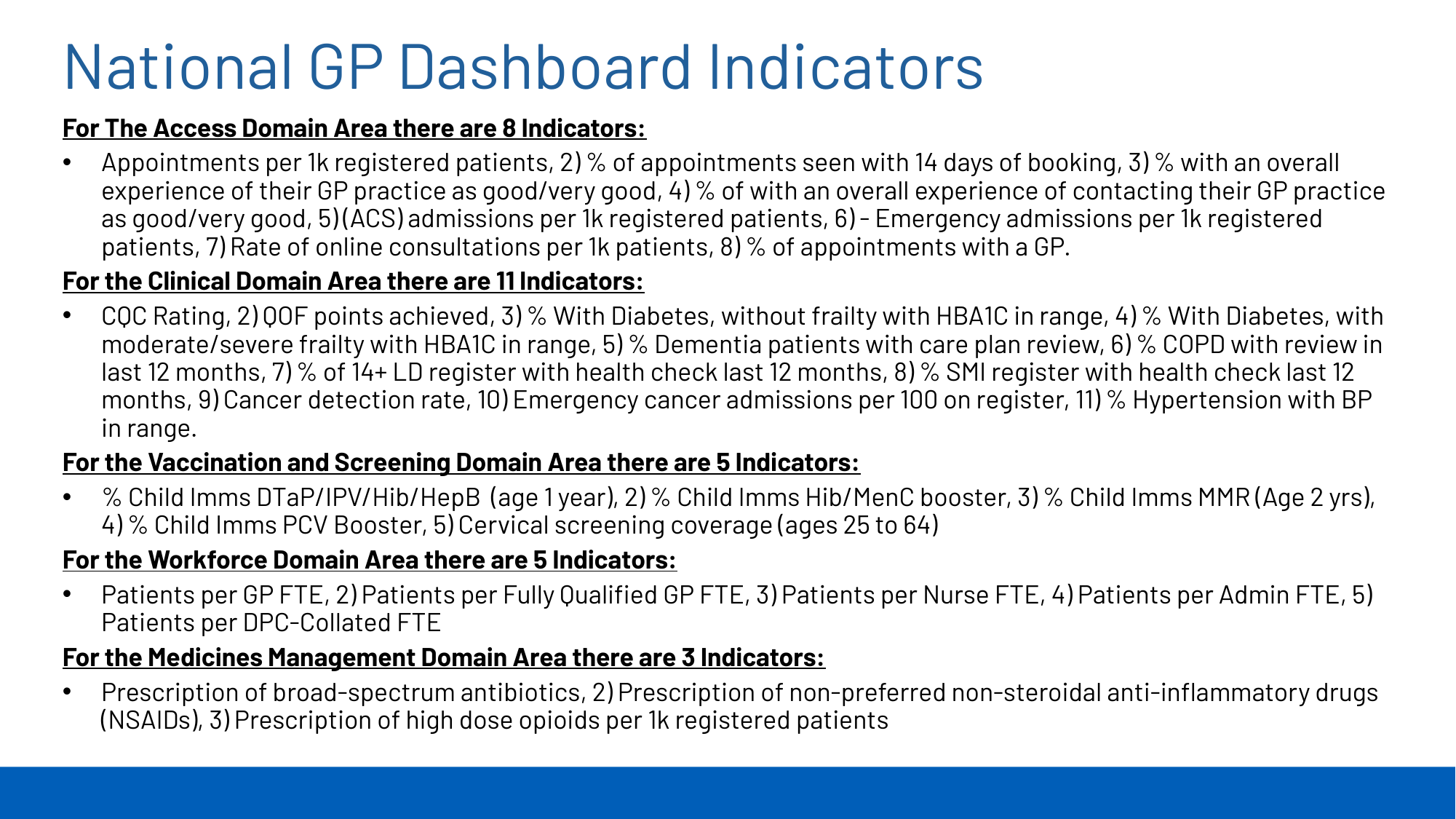

# National GP Dashboard Indicators
For The Access Domain Area there are 8 Indicators:
Appointments per 1k registered patients, 2) % of appointments seen with 14 days of booking, 3) % with an overall experience of their GP practice as good/very good, 4) % of with an overall experience of contacting their GP practice as good/very good, 5) (ACS) admissions per 1k registered patients, 6) - Emergency admissions per 1k registered patients, 7) Rate of online consultations per 1k patients, 8) % of appointments with a GP.
For the Clinical Domain Area there are 11 Indicators:
CQC Rating, 2) QOF points achieved, 3) % With Diabetes, without frailty with HBA1C in range, 4) % With Diabetes, with moderate/severe frailty with HBA1C in range, 5) % Dementia patients with care plan review, 6) % COPD with review in last 12 months, 7) % of 14+ LD register with health check last 12 months, 8) % SMI register with health check last 12 months, 9) Cancer detection rate, 10) Emergency cancer admissions per 100 on register, 11) % Hypertension with BP in range.
For the Vaccination and Screening Domain Area there are 5 Indicators:
% Child Imms DTaP/IPV/Hib/HepB  (age 1 year), 2) % Child Imms Hib/MenC booster, 3) % Child Imms MMR (Age 2 yrs), 4) % Child Imms PCV Booster, 5) Cervical screening coverage (ages 25 to 64)
For the Workforce Domain Area there are 5 Indicators:
Patients per GP FTE, 2) Patients per Fully Qualified GP FTE, 3) Patients per Nurse FTE, 4) Patients per Admin FTE, 5) Patients per DPC-Collated FTE
For the Medicines Management Domain Area there are 3 Indicators:
Prescription of broad-spectrum antibiotics, 2) Prescription of non-preferred non-steroidal anti-inflammatory drugs (NSAIDs), 3) Prescription of high dose opioids per 1k registered patients